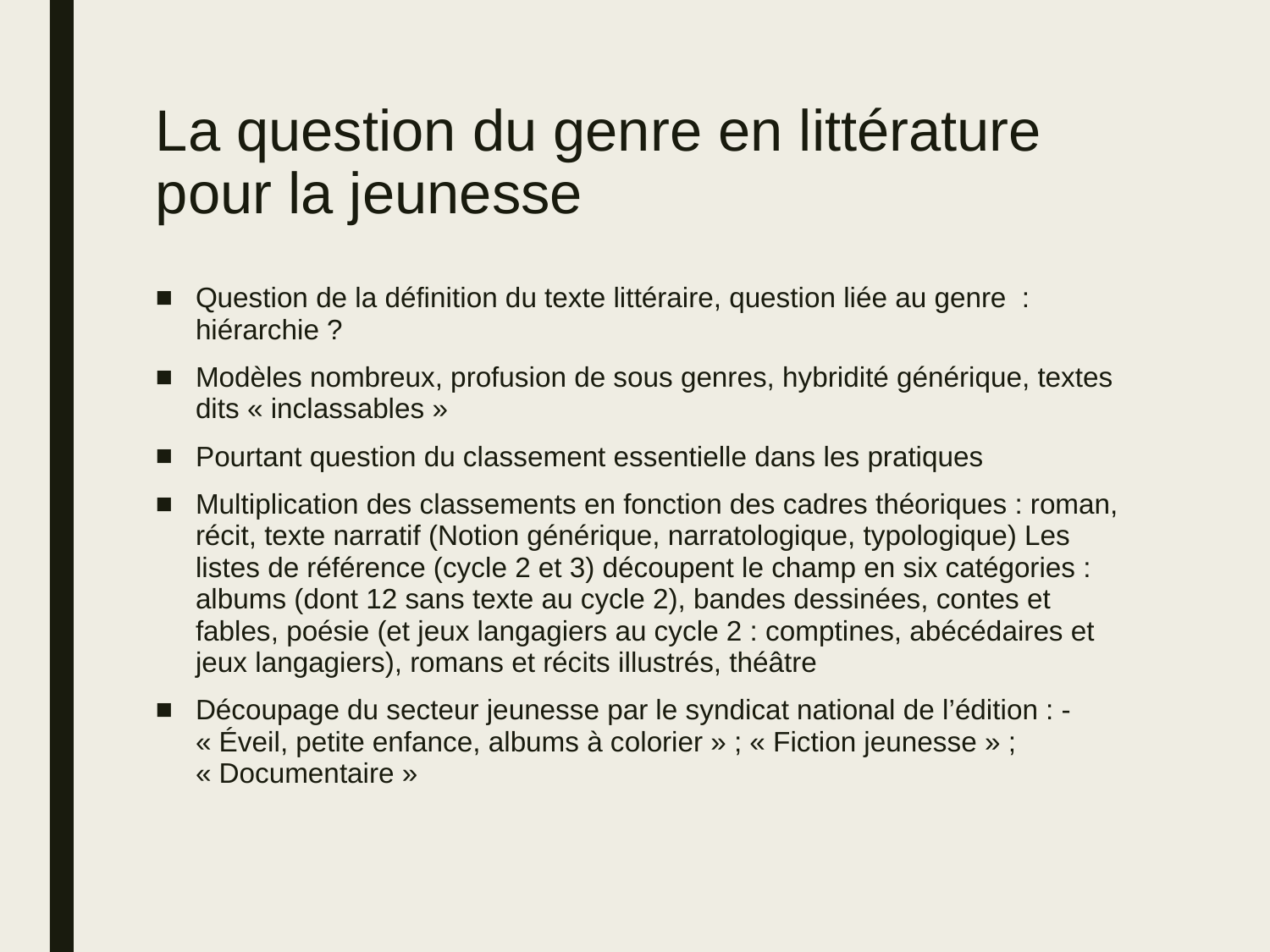

# La question du genre en littérature pour la jeunesse
Question de la définition du texte littéraire, question liée au genre  : hiérarchie ?
Modèles nombreux, profusion de sous genres, hybridité générique, textes dits « inclassables »
Pourtant question du classement essentielle dans les pratiques
Multiplication des classements en fonction des cadres théoriques : roman, récit, texte narratif (Notion générique, narratologique, typologique) Les listes de référence (cycle 2 et 3) découpent le champ en six catégories :  albums (dont 12 sans texte au cycle 2), bandes dessinées, contes et fables, poésie (et jeux langagiers au cycle 2 : comptines, abécédaires et jeux langagiers), romans et récits illustrés, théâtre
Découpage du secteur jeunesse par le syndicat national de l’édition : - « Éveil, petite enfance, albums à colorier » ; « Fiction jeunesse » ; « Documentaire »